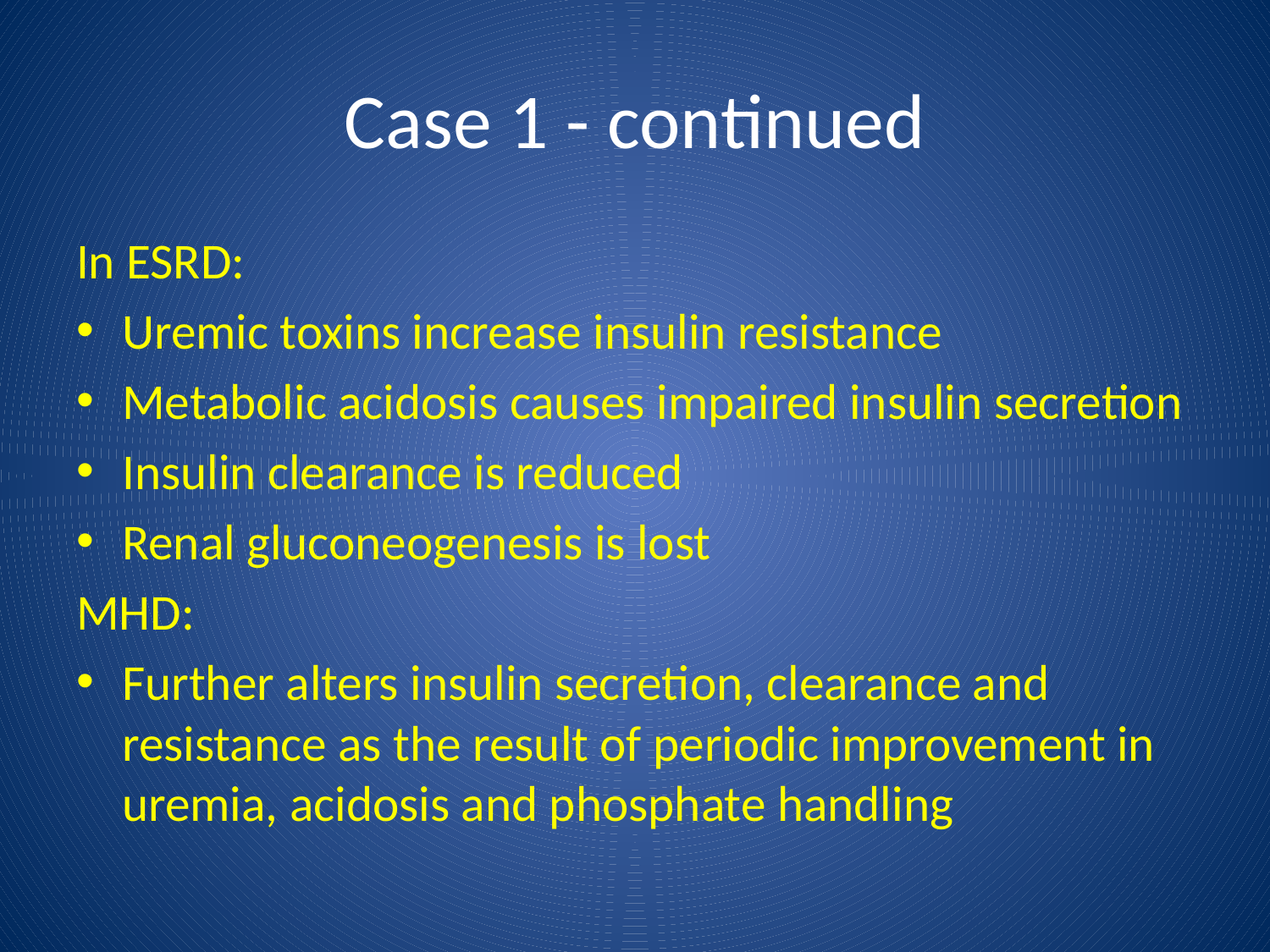

# Case 1 - continued
In ESRD:
Uremic toxins increase insulin resistance
Metabolic acidosis causes impaired insulin secretion
Insulin clearance is reduced
Renal gluconeogenesis is lost
MHD:
Further alters insulin secretion, clearance and resistance as the result of periodic improvement in uremia, acidosis and phosphate handling